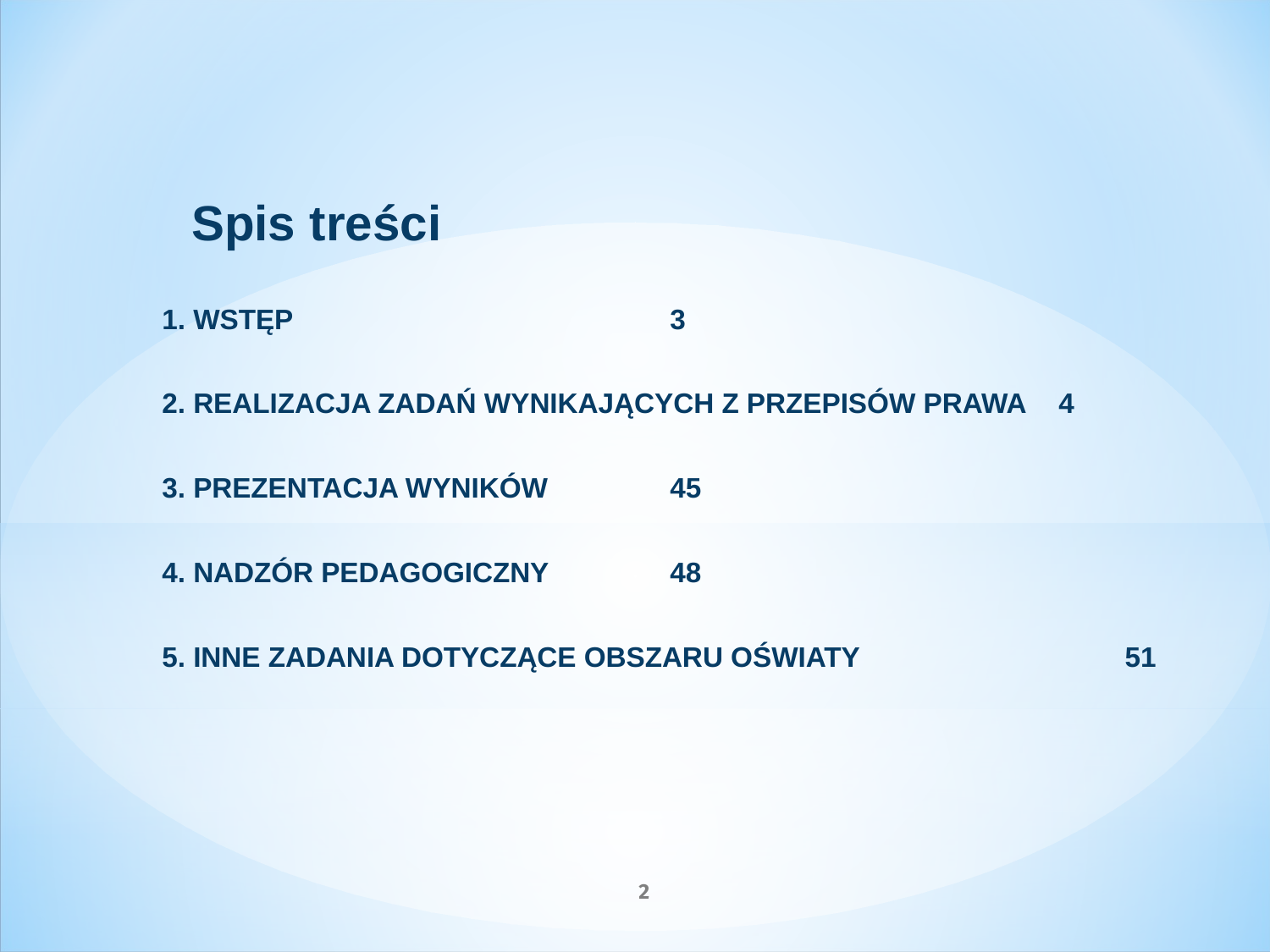

# Spis treści 1. WSTĘP                      		3 2. REALIZACJA ZADAŃ WYNIKAJĄCYCH Z PRZEPISÓW PRAWA	 4 3. PREZENTACJA WYNIKÓW	45 4. NADZÓR PEDAGOGICZNY	48 5. INNE ZADANIA DOTYCZĄCE OBSZARU OŚWIATY                                  51
2